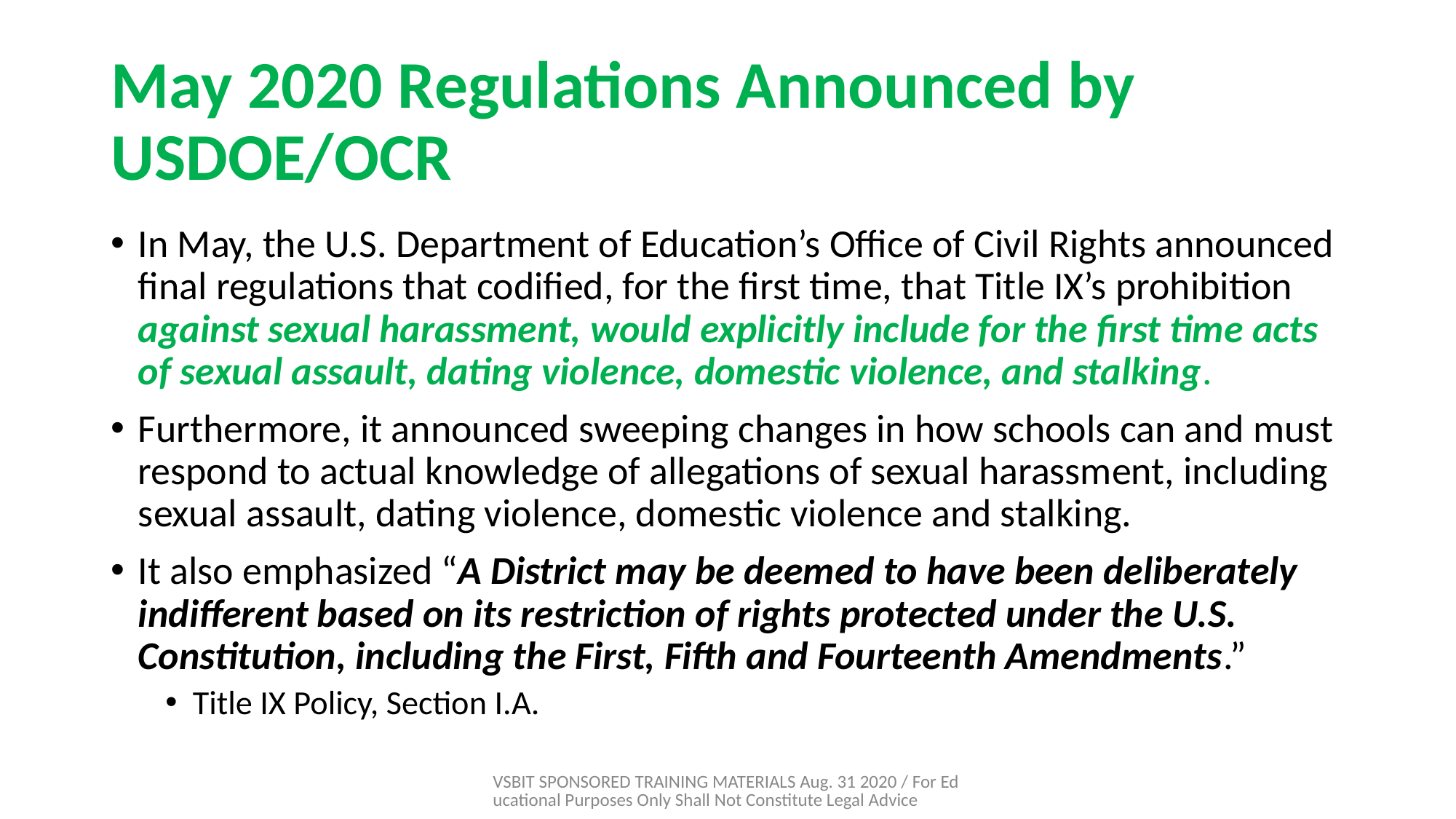

# May 2020 Regulations Announced by  USDOE/OCR
In May, the U.S. Department of Education’s Office of Civil Rights announced final regulations that codified, for the first time, that Title IX’s prohibition against sexual harassment, would explicitly include for the first time acts of sexual assault, dating violence, domestic violence, and stalking.
Furthermore, it announced sweeping changes in how schools can and must respond to actual knowledge of allegations of sexual harassment, including sexual assault, dating violence, domestic violence and stalking.
It also emphasized “A District may be deemed to have been deliberately indifferent based on its restriction of rights protected under the U.S. Constitution, including the First, Fifth and Fourteenth Amendments.”
Title IX Policy, Section I.A.

VSBIT SPONSORED TRAINING MATERIALS Aug. 31 2020 / For Educational Purposes Only Shall Not Constitute Legal Advice